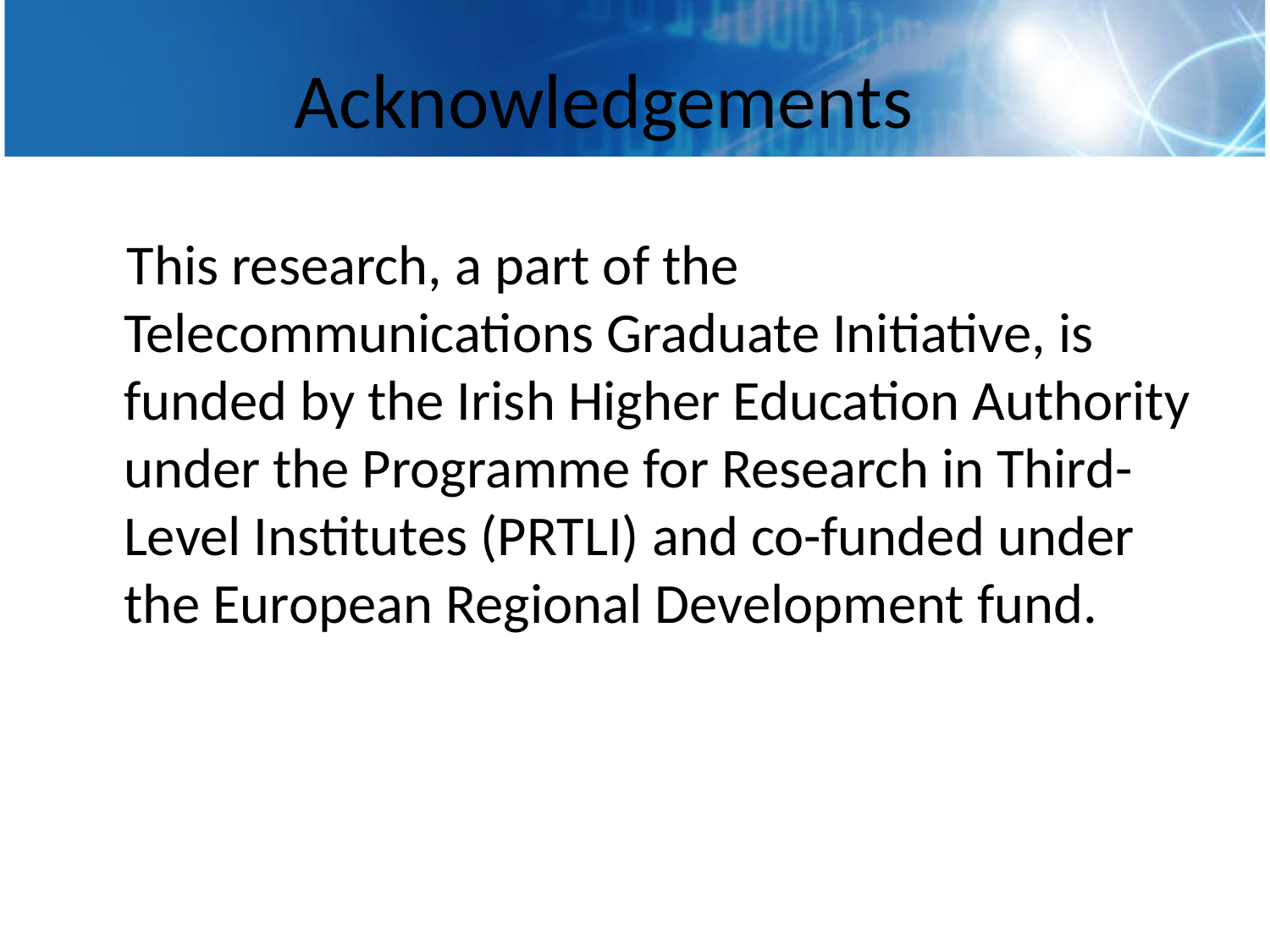

# Acknowledgements
    This research, a part of the Telecommunications Graduate Initiative, is funded by the Irish Higher Education Authority under the Programme for Research in Third-Level Institutes (PRTLI) and co-funded under the European Regional Development fund.